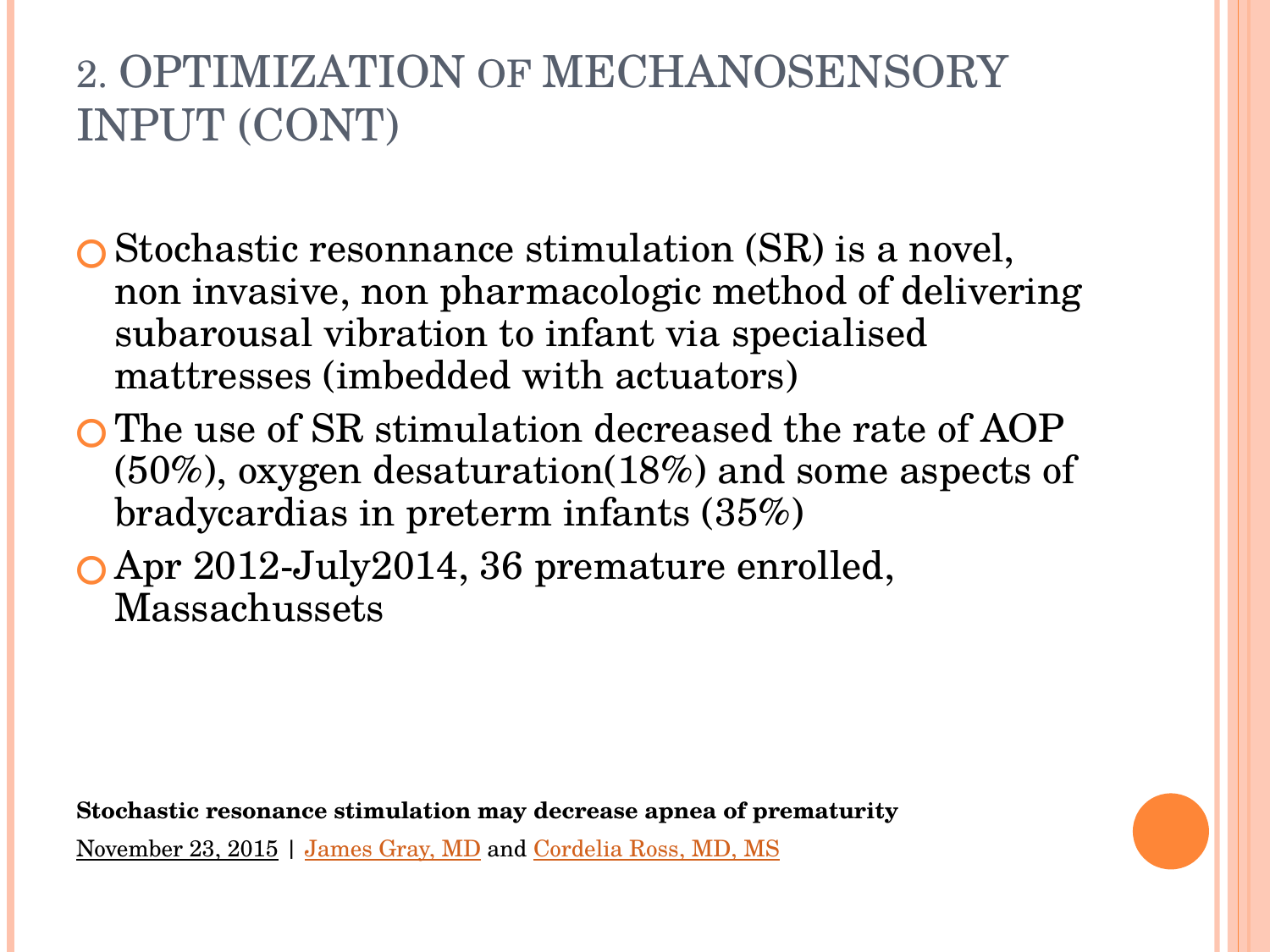

# 2. Optimization of mechanosensory input (cont)
Stochastic resonnance stimulation (SR) is a novel, non invasive, non pharmacologic method of delivering subarousal vibration to infant via specialised mattresses (imbedded with actuators)
The use of SR stimulation decreased the rate of AOP (50%), oxygen desaturation(18%) and some aspects of bradycardias in preterm infants (35%)
Apr 2012-July2014, 36 premature enrolled, Massachussets

Stochastic resonance stimulation may decrease apnea of prematurity
November 23, 2015 | James Gray, MD and Cordelia Ross, MD, MS